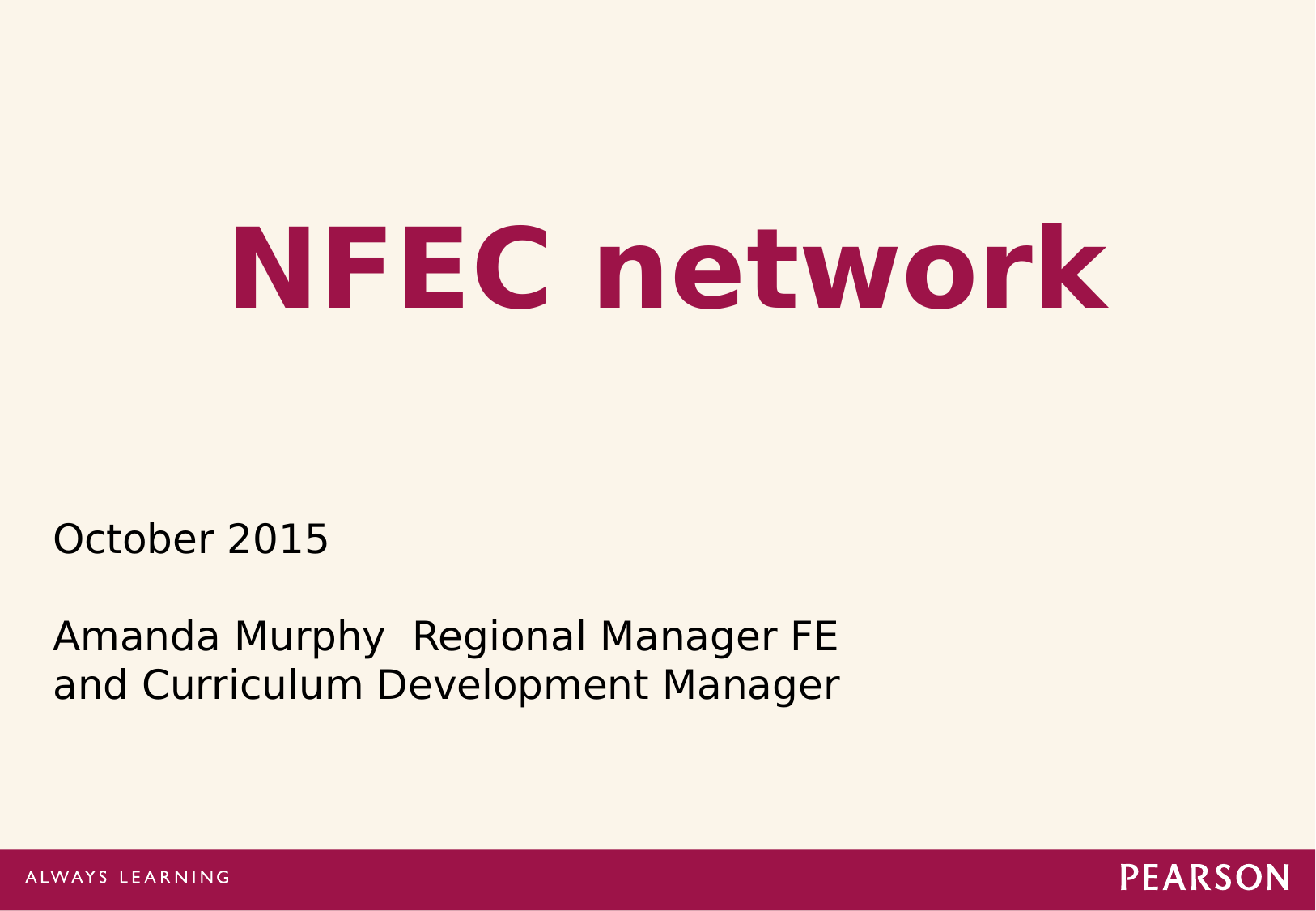

# NFEC network
October 2015

Amanda Murphy  Regional Manager FE
and Curriculum Development Manager